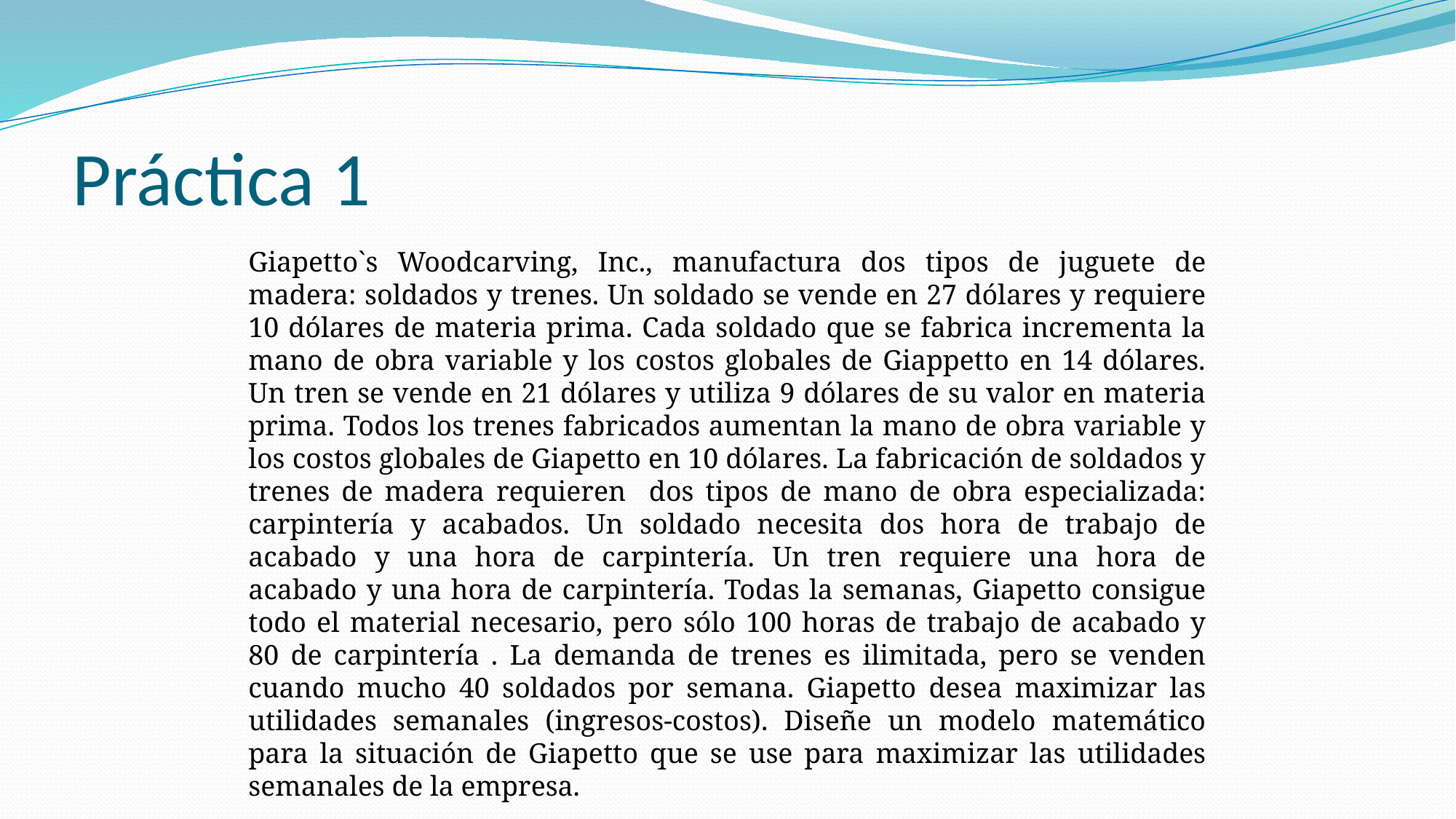

# Práctica 1
Giapetto`s Woodcarving, Inc., manufactura dos tipos de juguete de madera: soldados y trenes. Un soldado se vende en 27 dólares y requiere 10 dólares de materia prima. Cada soldado que se fabrica incrementa la mano de obra variable y los costos globales de Giappetto en 14 dólares. Un tren se vende en 21 dólares y utiliza 9 dólares de su valor en materia prima. Todos los trenes fabricados aumentan la mano de obra variable y los costos globales de Giapetto en 10 dólares. La fabricación de soldados y trenes de madera requieren  dos tipos de mano de obra especializada: carpintería y acabados. Un soldado necesita dos hora de trabajo de acabado y una hora de carpintería. Un tren requiere una hora de acabado y una hora de carpintería. Todas la semanas, Giapetto consigue todo el material necesario, pero sólo 100 horas de trabajo de acabado y 80 de carpintería . La demanda de trenes es ilimitada, pero se venden cuando mucho 40 soldados por semana. Giapetto desea maximizar las utilidades semanales (ingresos-costos). Diseñe un modelo matemático para la situación de Giapetto que se use para maximizar las utilidades semanales de la empresa.